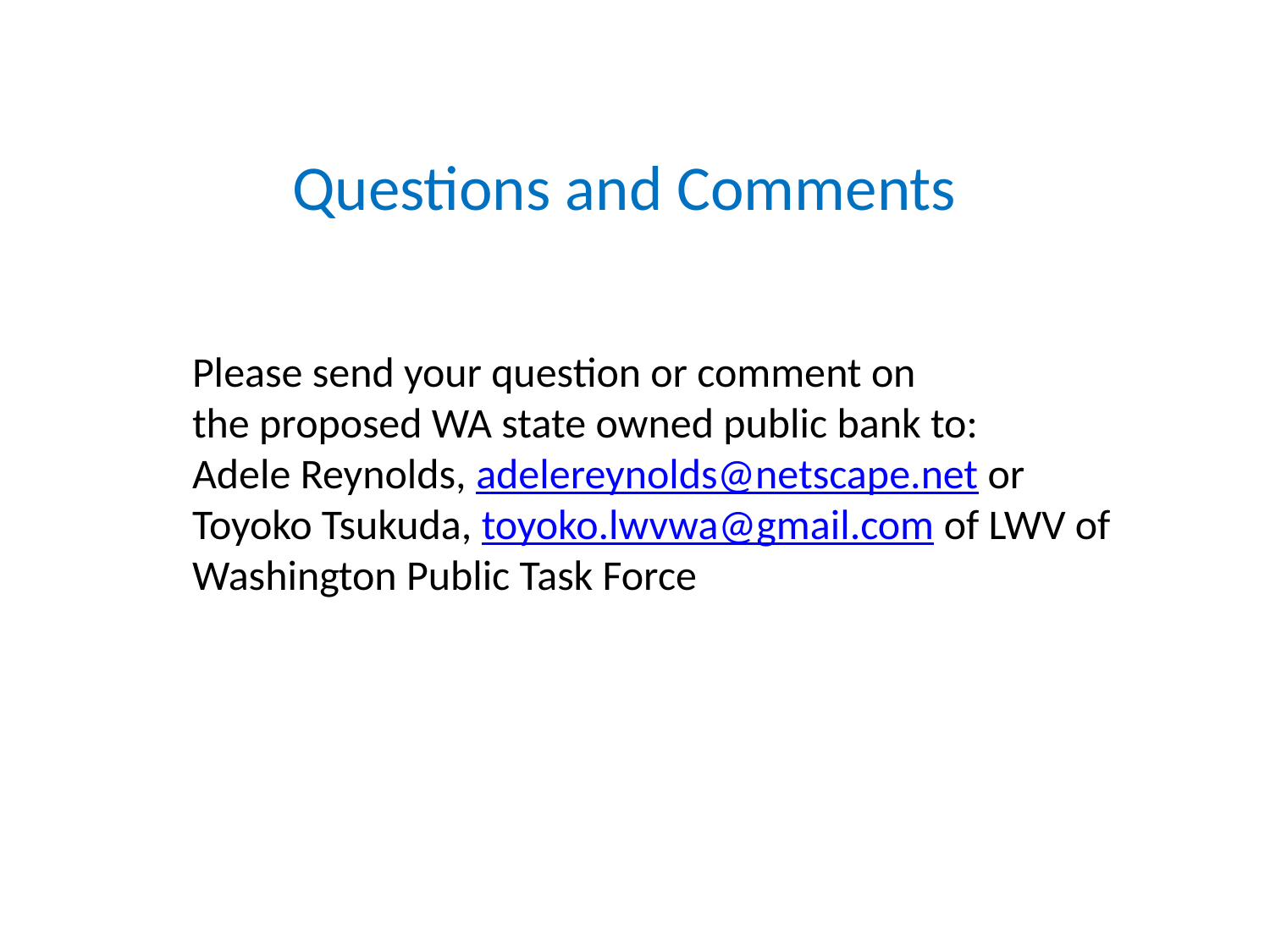

# Questions and Comments
Please send your question or comment on
the proposed WA state owned public bank to:
Adele Reynolds, adelereynolds@netscape.net or Toyoko Tsukuda, toyoko.lwvwa@gmail.com of LWV of Washington Public Task Force